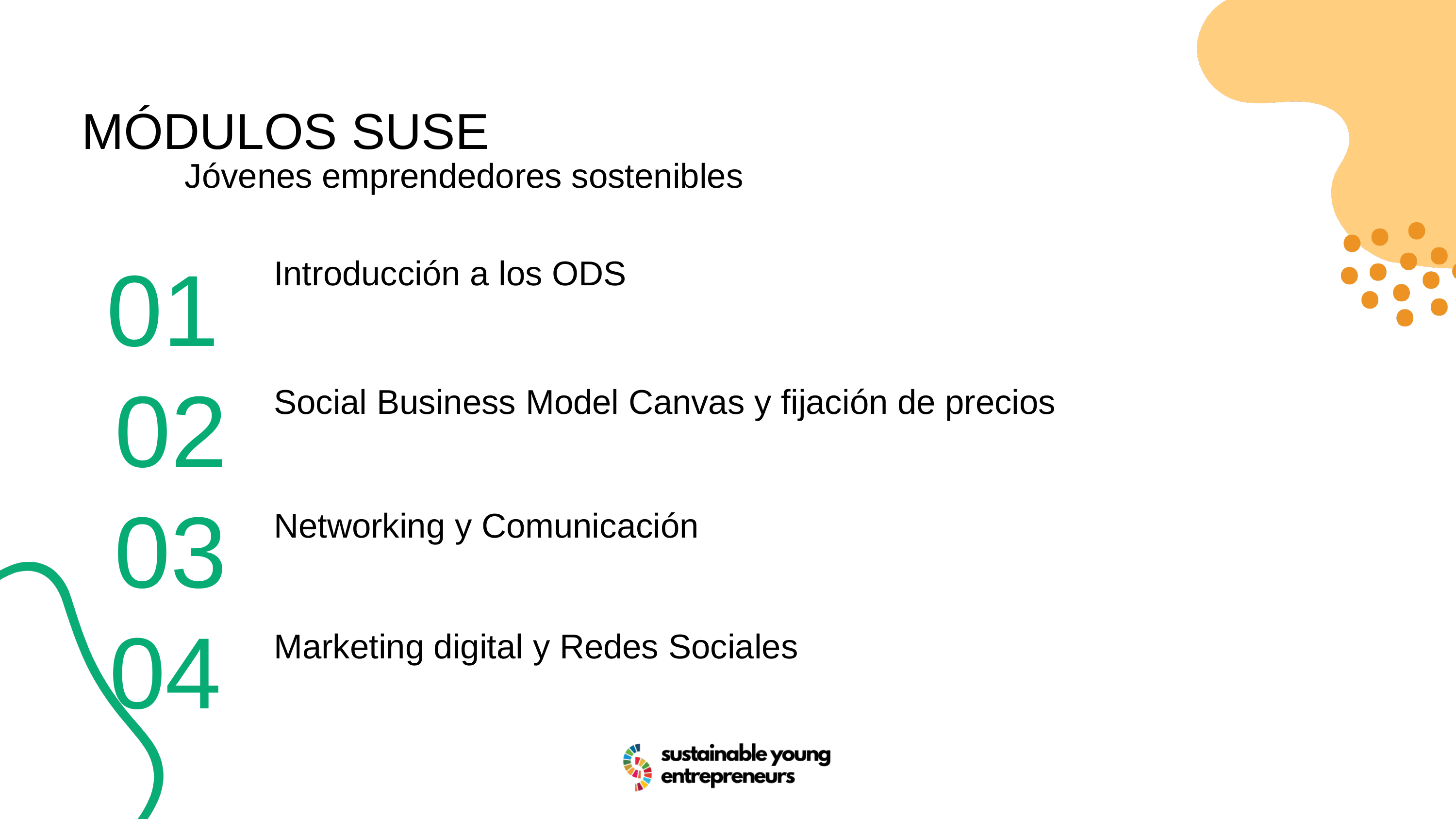

MÓDULOS SUSE
Jóvenes emprendedores sostenibles
01
Introducción a los ODS
02
Social Business Model Canvas y fijación de precios
03
Networking y Comunicación
04

Marketing digital y Redes Sociales